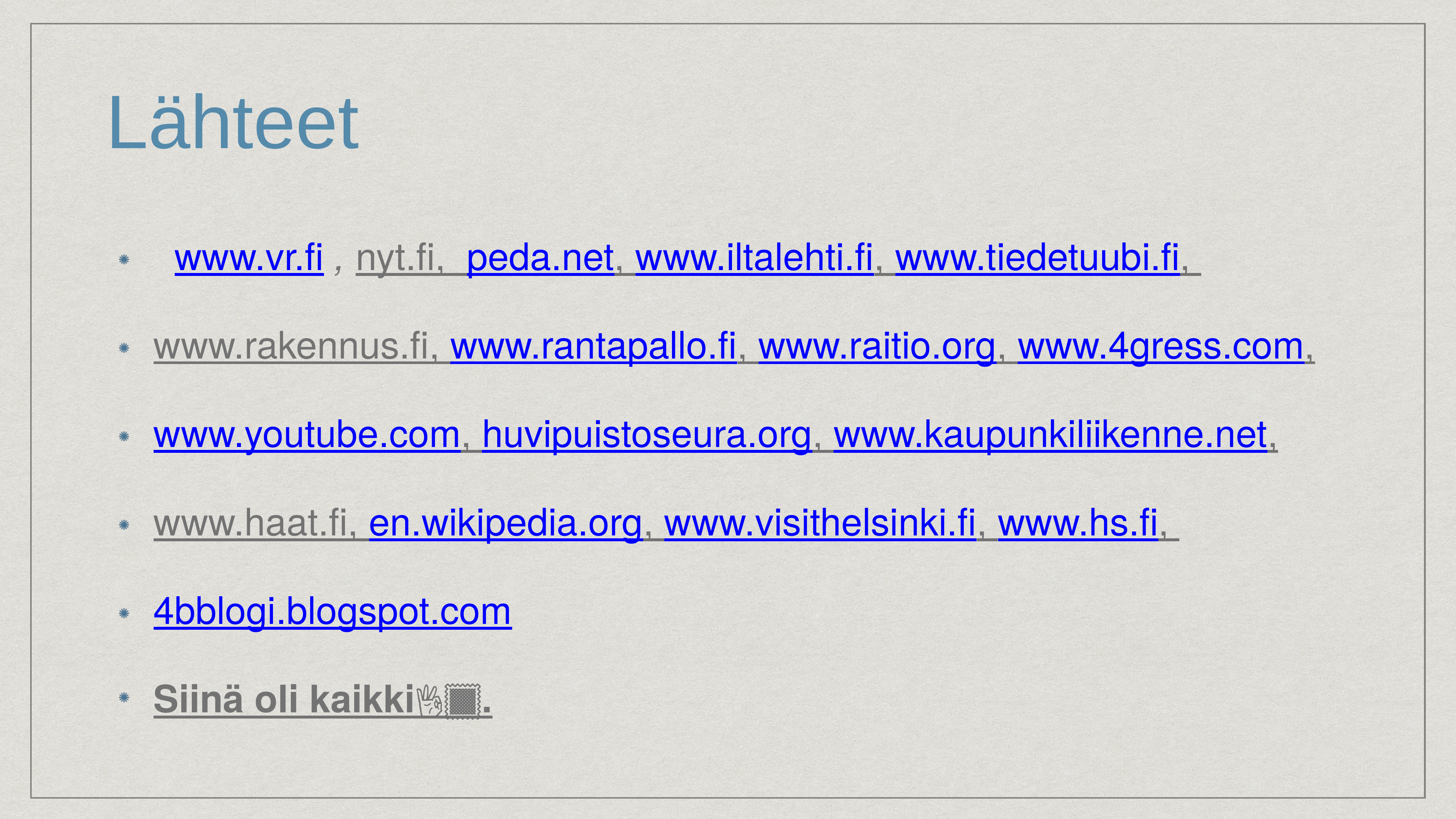

# Lähteet
  www.vr.fi , nyt.fi,  peda.net, www.iltalehti.fi, www.tiedetuubi.fi,
www.rakennus.fi, www.rantapallo.fi, www.raitio.org, www.4gress.com,
www.youtube.com, huvipuistoseura.org, www.kaupunkiliikenne.net,
www.haat.fi, en.wikipedia.org, www.visithelsinki.fi, www.hs.fi,
4bblogi.blogspot.com
Siinä oli kaikki👌🏾.